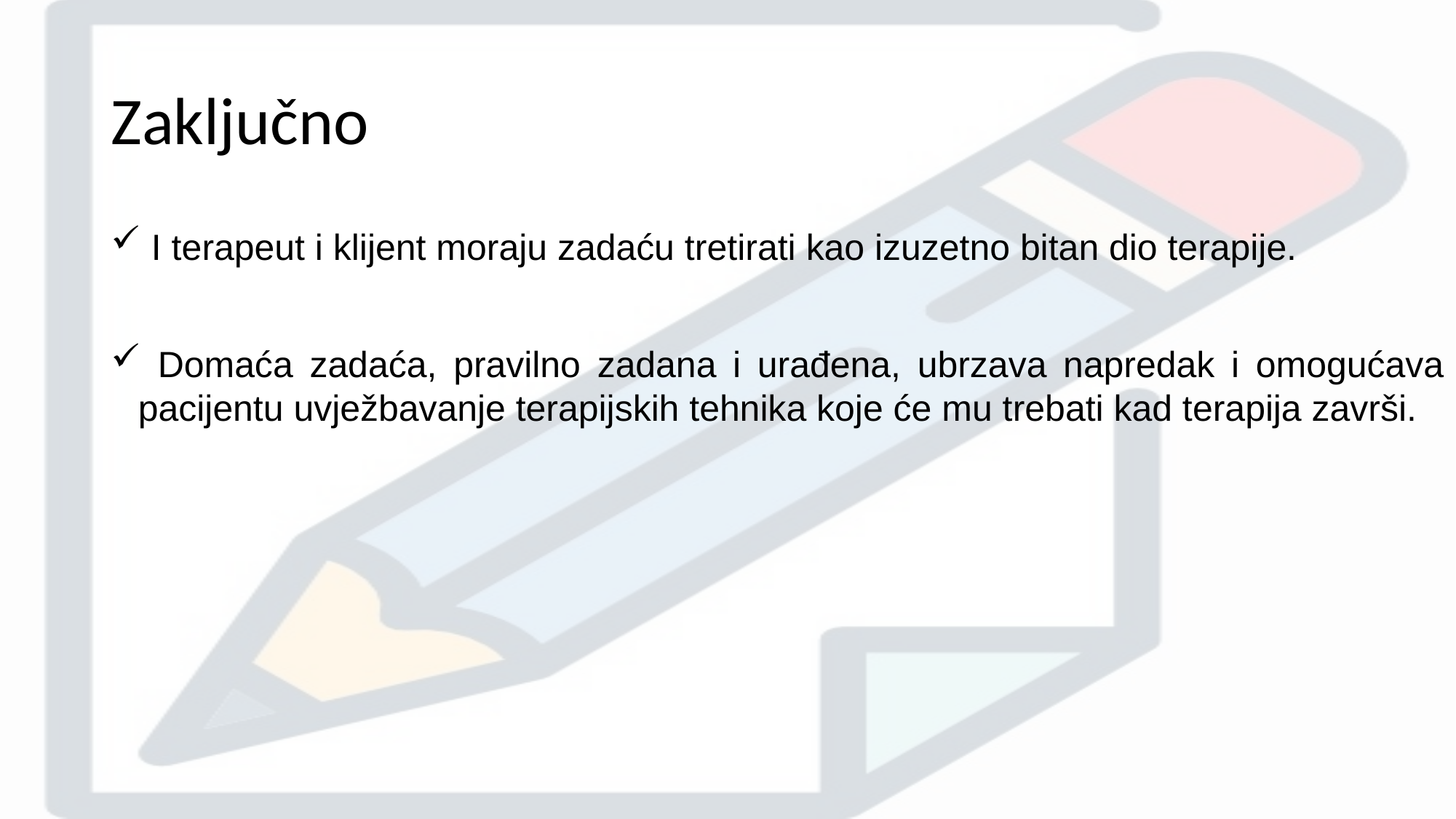

# Zaključno
 I terapeut i klijent moraju zadaću tretirati kao izuzetno bitan dio terapije.

 Domaća zadaća, pravilno zadana i urađena, ubrzava napredak i omogućava pacijentu uvježbavanje terapijskih tehnika koje će mu trebati kad terapija završi.